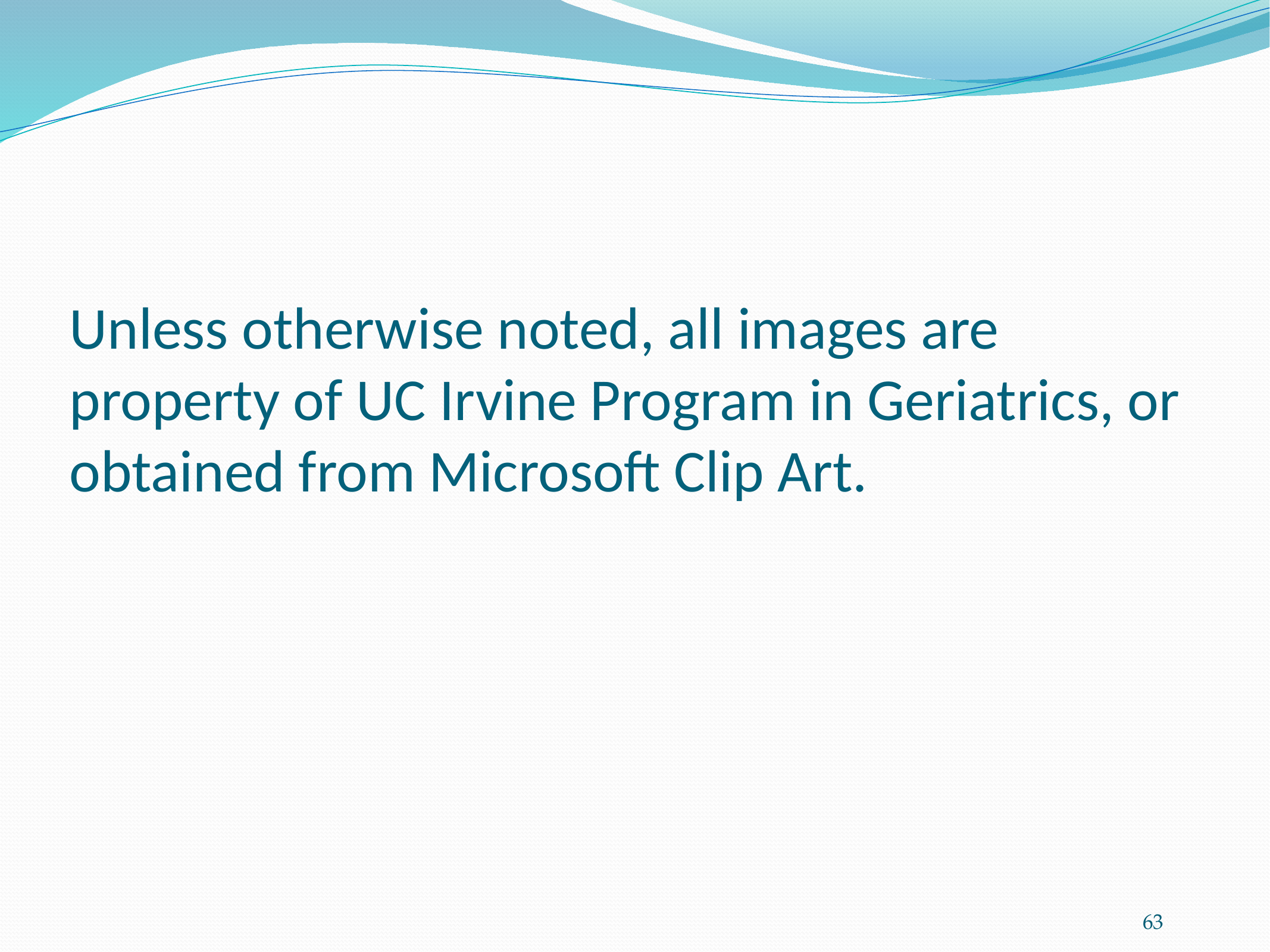

# Unless otherwise noted, all images are property of UC Irvine Program in Geriatrics, or obtained from Microsoft Clip Art.
63